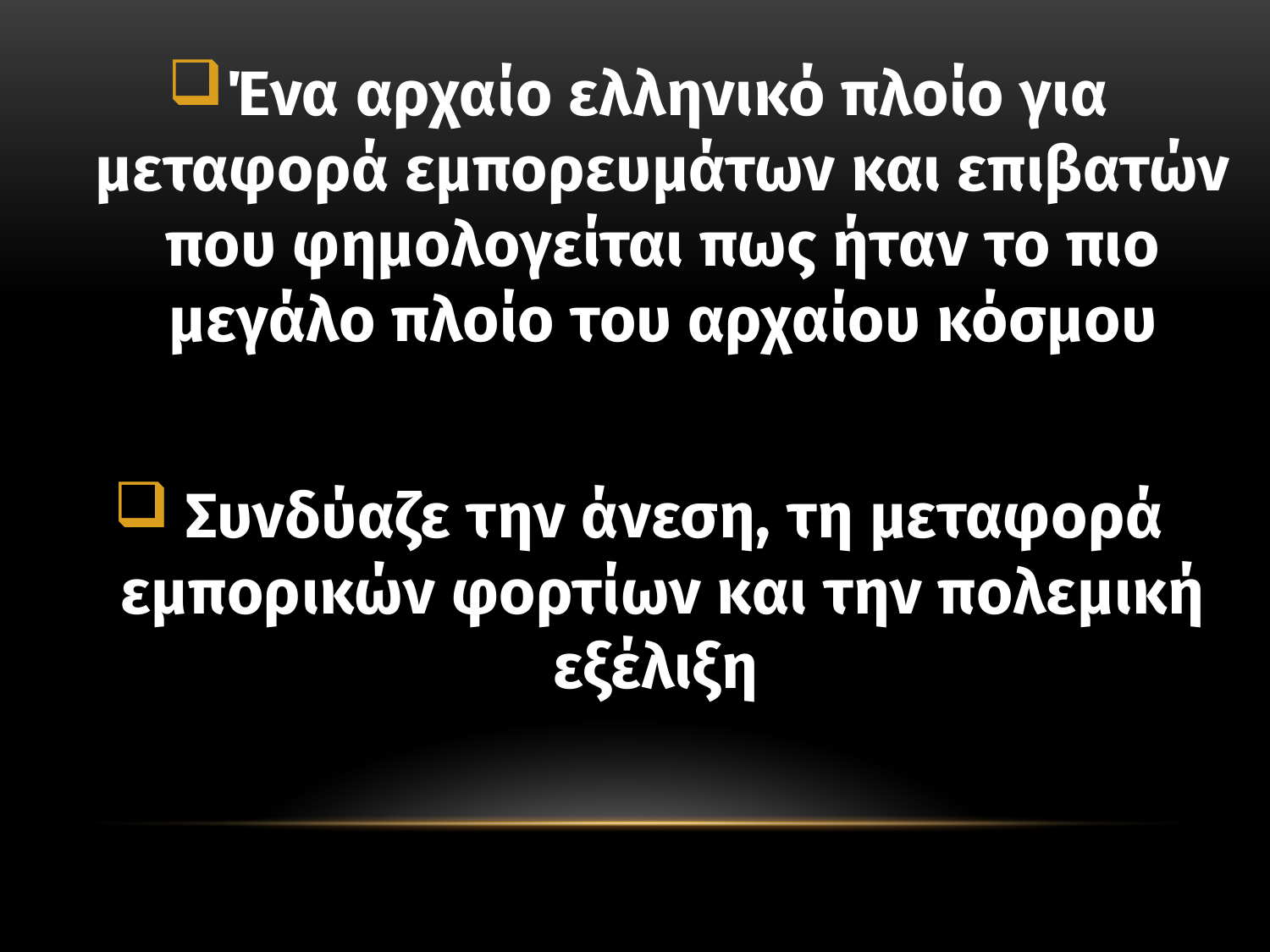

Ένα αρχαίο ελληνικό πλοίο για μεταφορά εμπορευμάτων και επιβατών που φημολογείται πως ήταν το πιο μεγάλο πλοίο του αρχαίου κόσμου

 Συνδύαζε την άνεση, τη μεταφορά εμπορικών φορτίων και την πολεμική εξέλιξη